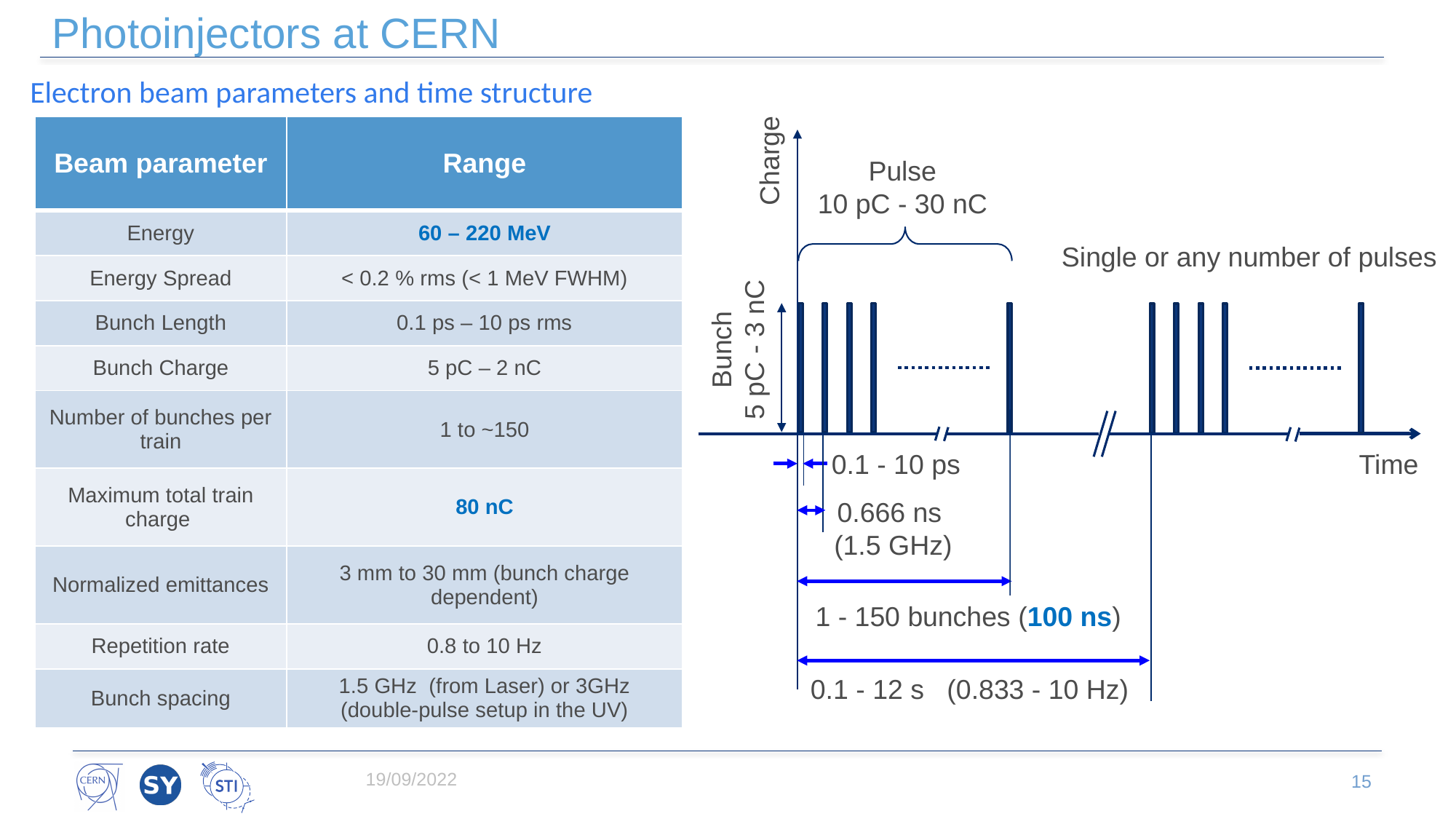

# Photoinjectors at CERN
Electron beam parameters and time structure
| Beam parameter | Range |
| --- | --- |
| Energy | 60 – 220 MeV |
| Energy Spread | < 0.2 % rms (< 1 MeV FWHM) |
| Bunch Length | 0.1 ps – 10 ps rms |
| Bunch Charge | 5 pC – 2 nC |
| Number of bunches per train | 1 to ~150 |
| Maximum total train charge | 80 nC |
| Normalized emittances | 3 mm to 30 mm (bunch charge dependent) |
| Repetition rate | 0.8 to 10 Hz |
| Bunch spacing | 1.5 GHz (from Laser) or 3GHz (double-pulse setup in the UV) |

Charge
Pulse
10 pC - 30 nC
Single or any number of pulses

Bunch
5 pC - 3 nC
0.1 - 10 ps
Time
0.666 ns
(1.5 GHz)
1 - 150 bunches (100 ns)
0.1 - 12 s   (0.833 - 10 Hz)
19/09/2022
15